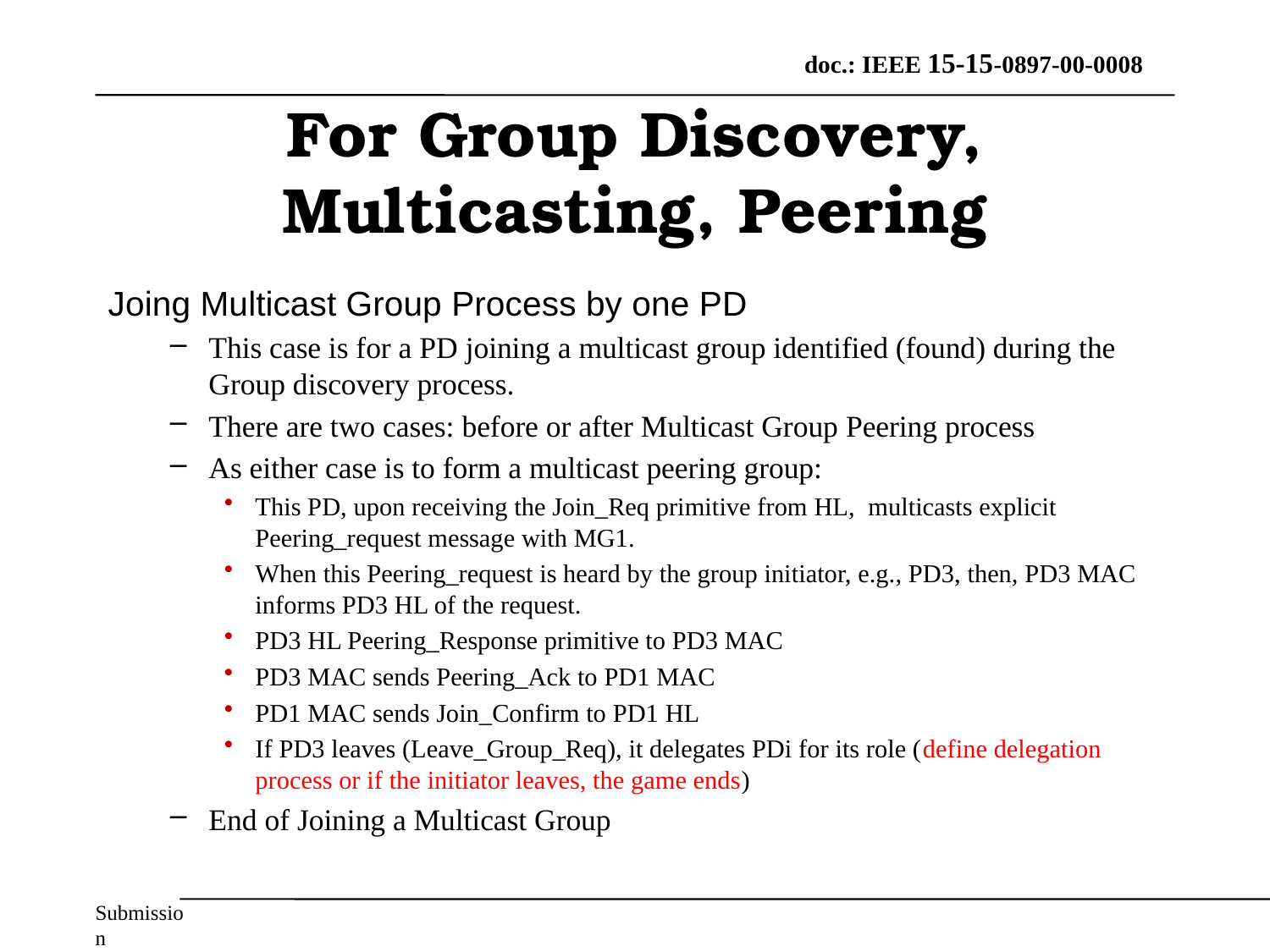

# For Group Discovery, Multicasting, Peering
Joing Multicast Group Process by one PD
This case is for a PD joining a multicast group identified (found) during the Group discovery process.
There are two cases: before or after Multicast Group Peering process
As either case is to form a multicast peering group:
This PD, upon receiving the Join_Req primitive from HL,  multicasts explicit Peering_request message with MG1.
When this Peering_request is heard by the group initiator, e.g., PD3, then, PD3 MAC  informs PD3 HL of the request.
PD3 HL Peering_Response primitive to PD3 MAC
PD3 MAC sends Peering_Ack to PD1 MAC
PD1 MAC sends Join_Confirm to PD1 HL
If PD3 leaves (Leave_Group_Req), it delegates PDi for its role (define delegation process or if the initiator leaves, the game ends)
End of Joining a Multicast Group